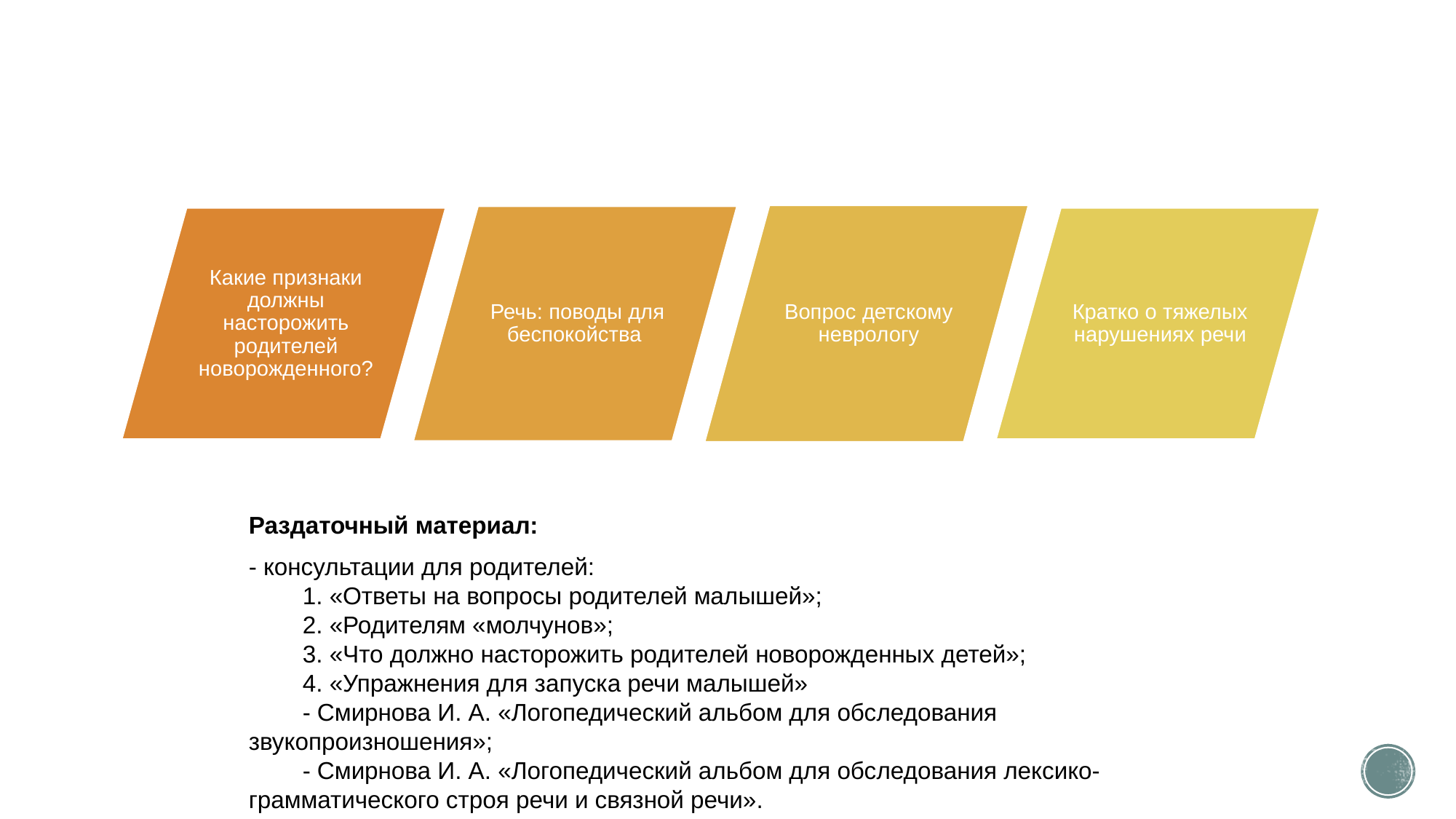

Какие признаки должны насторожить родителей новорожденного?
Речь: поводы для беспокойства
Вопрос детскому неврологу
Кратко о тяжелых нарушениях речи
Раздаточный материал:
- консультации для родителей:
1. «Ответы на вопросы родителей малышей»;
2. «Родителям «молчунов»;
3. «Что должно насторожить родителей новорожденных детей»;
4. «Упражнения для запуска речи малышей»
- Смирнова И. А. «Логопедический альбом для обследования звукопроизношения»;
- Смирнова И. А. «Логопедический альбом для обследования лексико-грамматического строя речи и связной речи».